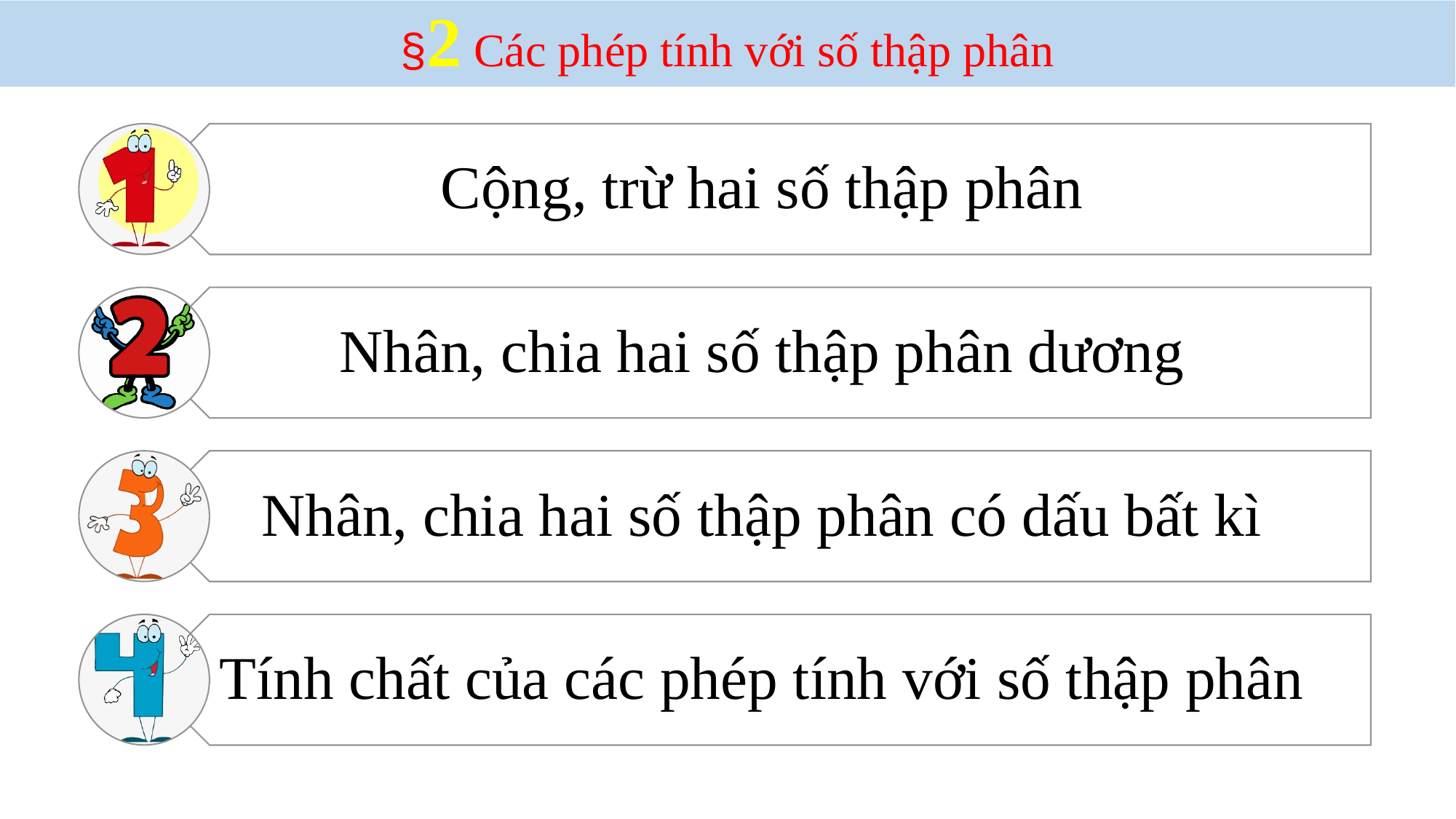

Cộng, trừ hai số thập phân
Nhân, chia hai số thập phân dương
Nhân, chia hai số thập phân có dấu bất kì
Tính chất của các phép tính với số thập phân